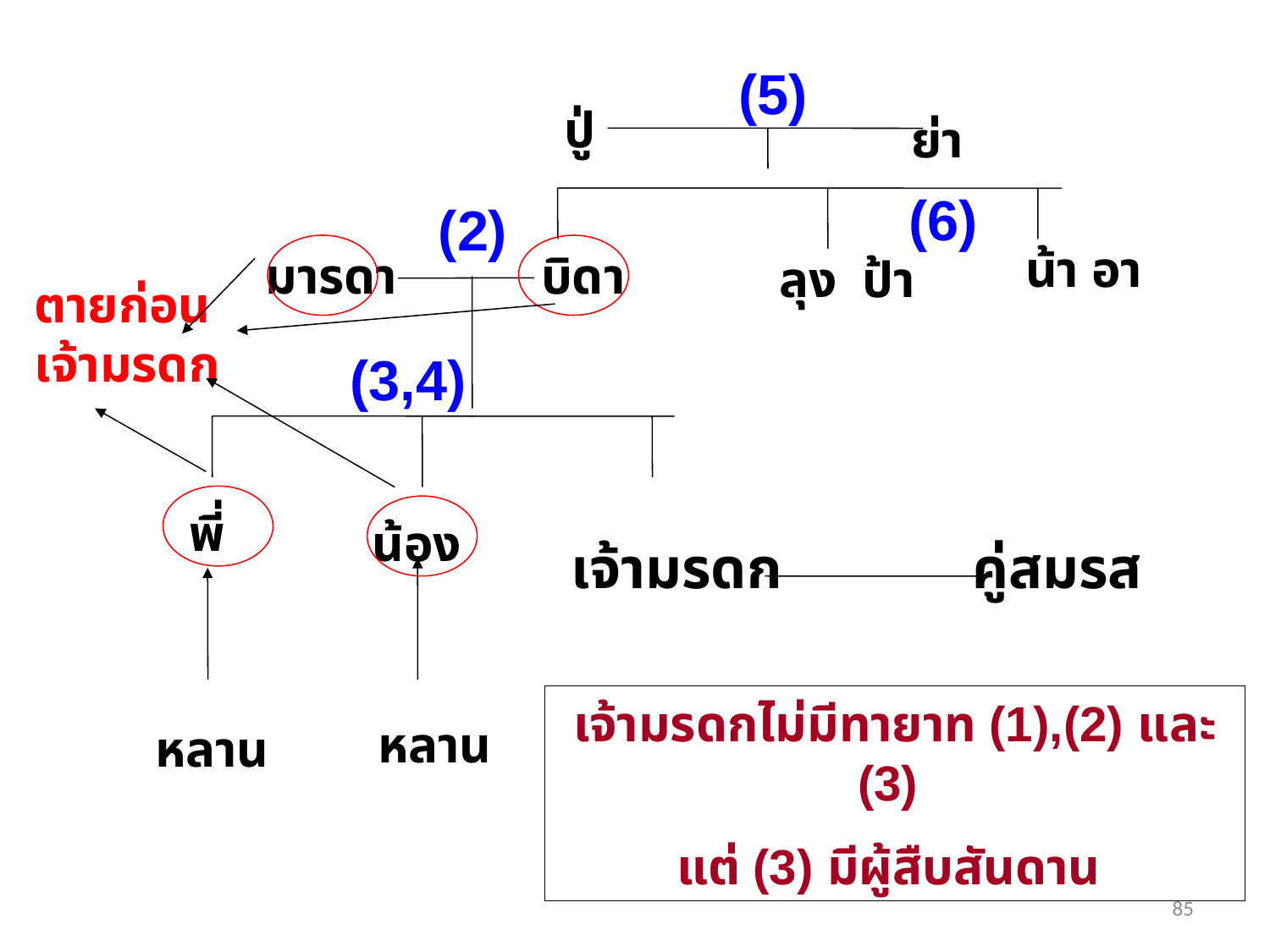

(5)
ปู่
ย่า

(6)
(2)

น้า อา

มารดา
บิดา
ลุง  ป้า

ตายก่อน
เจ้ามรดก

(3,4)

พี่
น้อง
เจ้ามรดก
คู่สมรส

เจ้ามรดกไม่มีทายาท (1),(2) และ (3)
แต่ (3) มีผู้สืบสันดาน
หลาน
หลาน
85